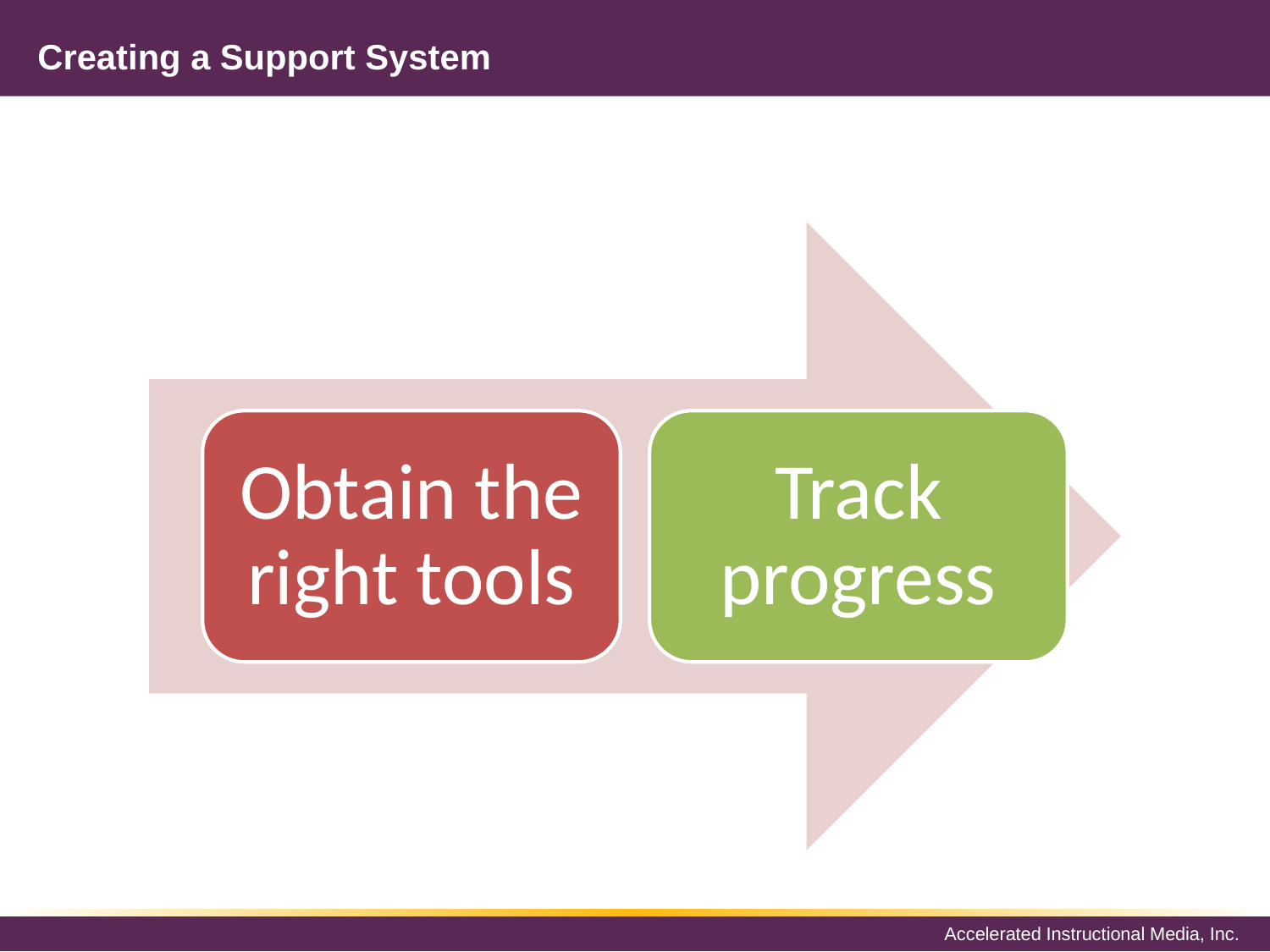

# Creating a Support System

Obtain the right tools
Track progress